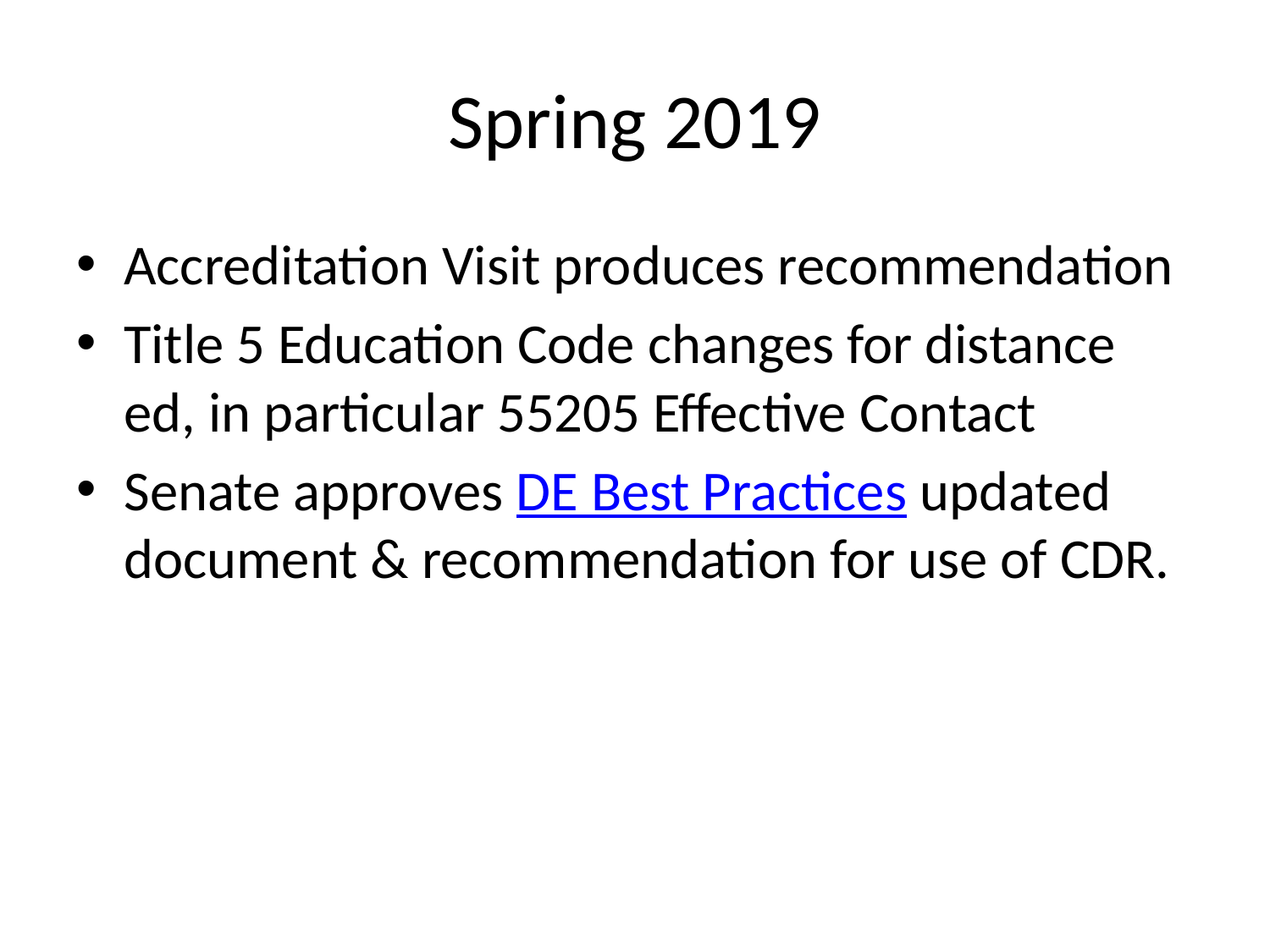

# Spring 2019
Accreditation Visit produces recommendation
Title 5 Education Code changes for distance ed, in particular 55205 Effective Contact
Senate approves DE Best Practices updated document & recommendation for use of CDR.